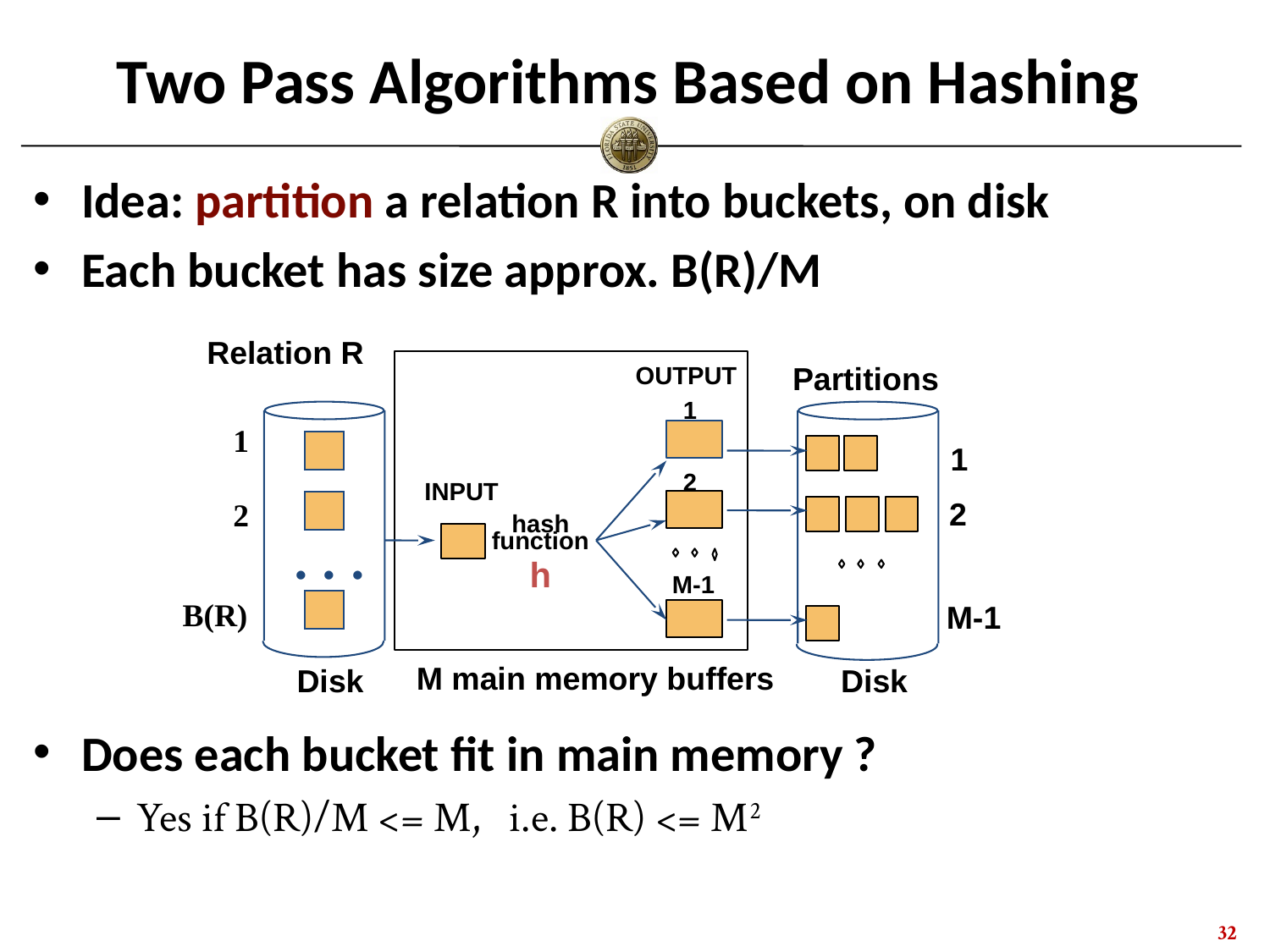

# Two Pass Algorithms Based on Hashing
Idea: partition a relation R into buckets, on disk
Each bucket has size approx. B(R)/M

Does each bucket fit in main memory ?
Yes if B(R)/M <= M,   i.e. B(R) <= M2
Relation R

Partitions
OUTPUT
1

1

2

INPUT
2

hash
function
h

. . .

M-1

M-1

M main memory buffers
Disk
Disk
1
2
B(R)
32